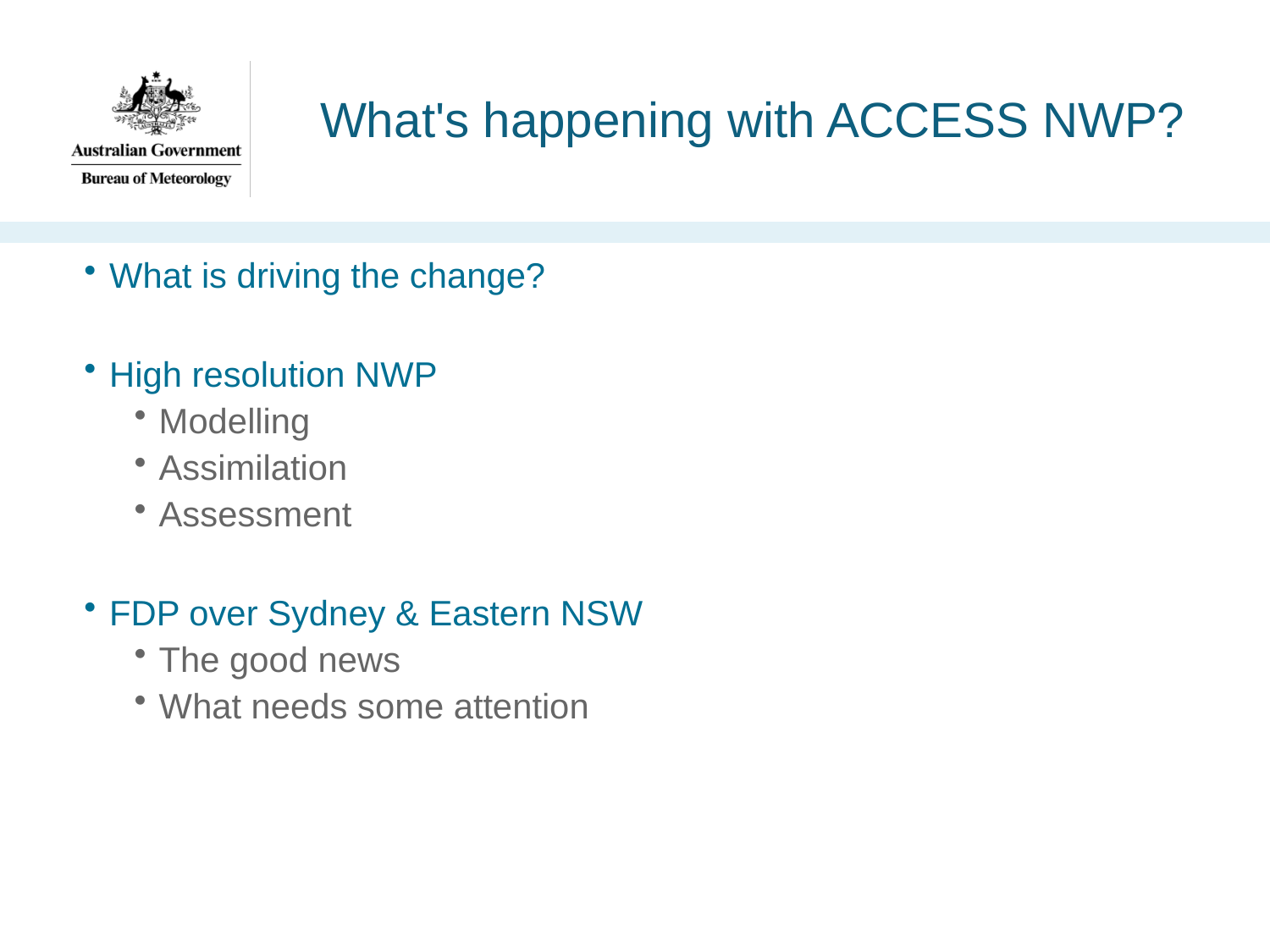

# What's happening with ACCESS NWP?
What is driving the change?

High resolution NWP
Modelling
Assimilation
Assessment

FDP over Sydney & Eastern NSW
The good news
What needs some attention